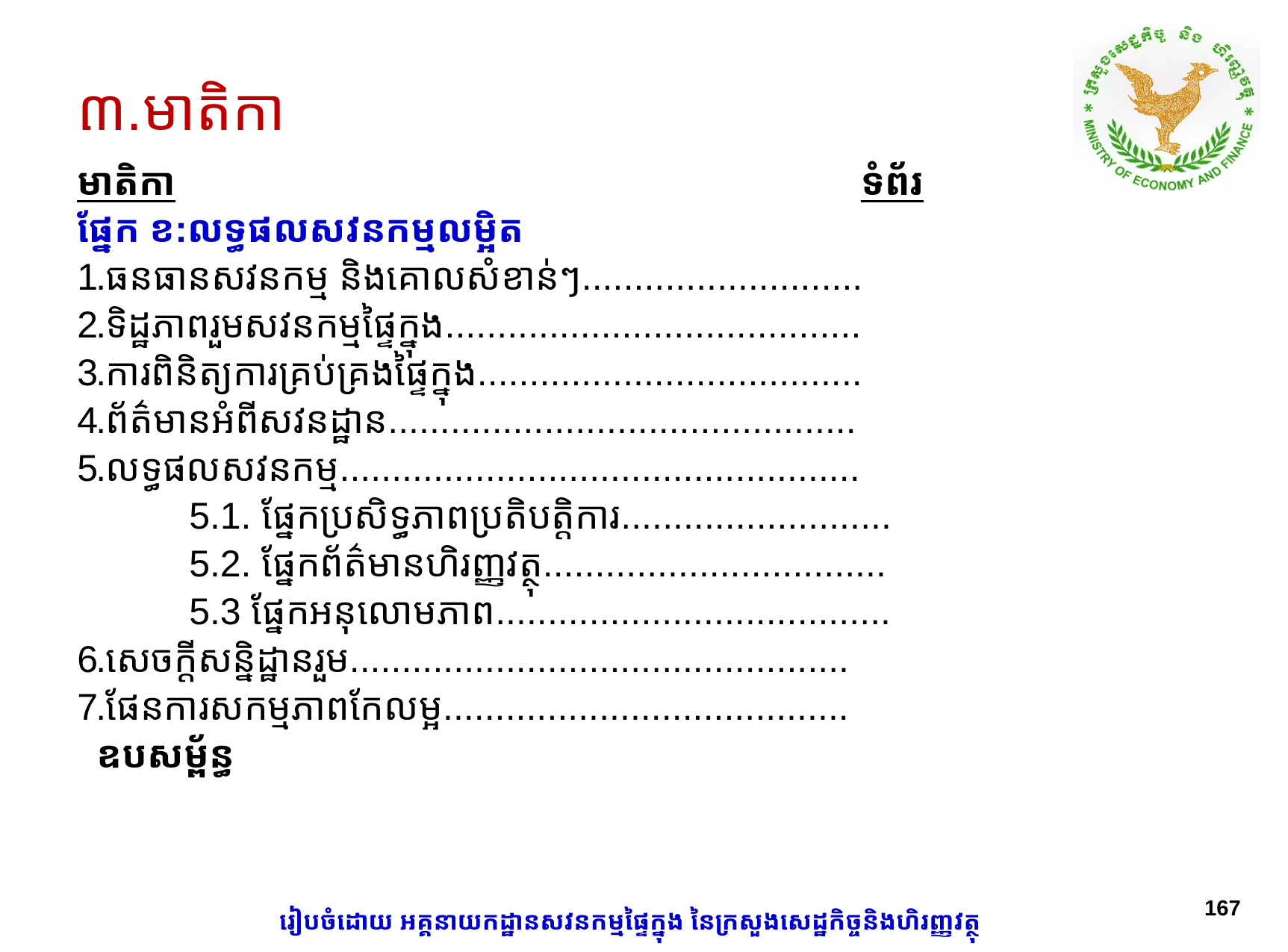

# ៣.មាតិកា
មាតិកា							ទំព័រ
ផ្នែក ខ:លទ្ធផលសវនកម្មលម្អិត
ធនធានសវនកម្ម និងគោលសំខាន់ៗ...........................
ទិដ្ឋភាពរួមសវនកម្មផ្ទៃក្នុង........................................
ការពិនិត្យការគ្រប់គ្រងផ្ទៃក្នុង.....................................
ព័ត៌មានអំពីសវនដ្ឋាន​​.............................................
លទ្ធផលសវនកម្ម..................................................
	5.1. ផ្នែកប្រសិទ្ធភាពប្រតិបតិ្តការ..........................
	5.2. ផ្នែកព័ត៌មានហិរញ្ញវត្ថុ.................................
	5.3 ផ្នែកអនុលោមភាព......................................
សេចក្តីសនិ្នដ្ឋានរួម................................................
ផែនការសកម្មភាពកែលម្អ.......................................
  ឧបសម្ព័ន្ធ